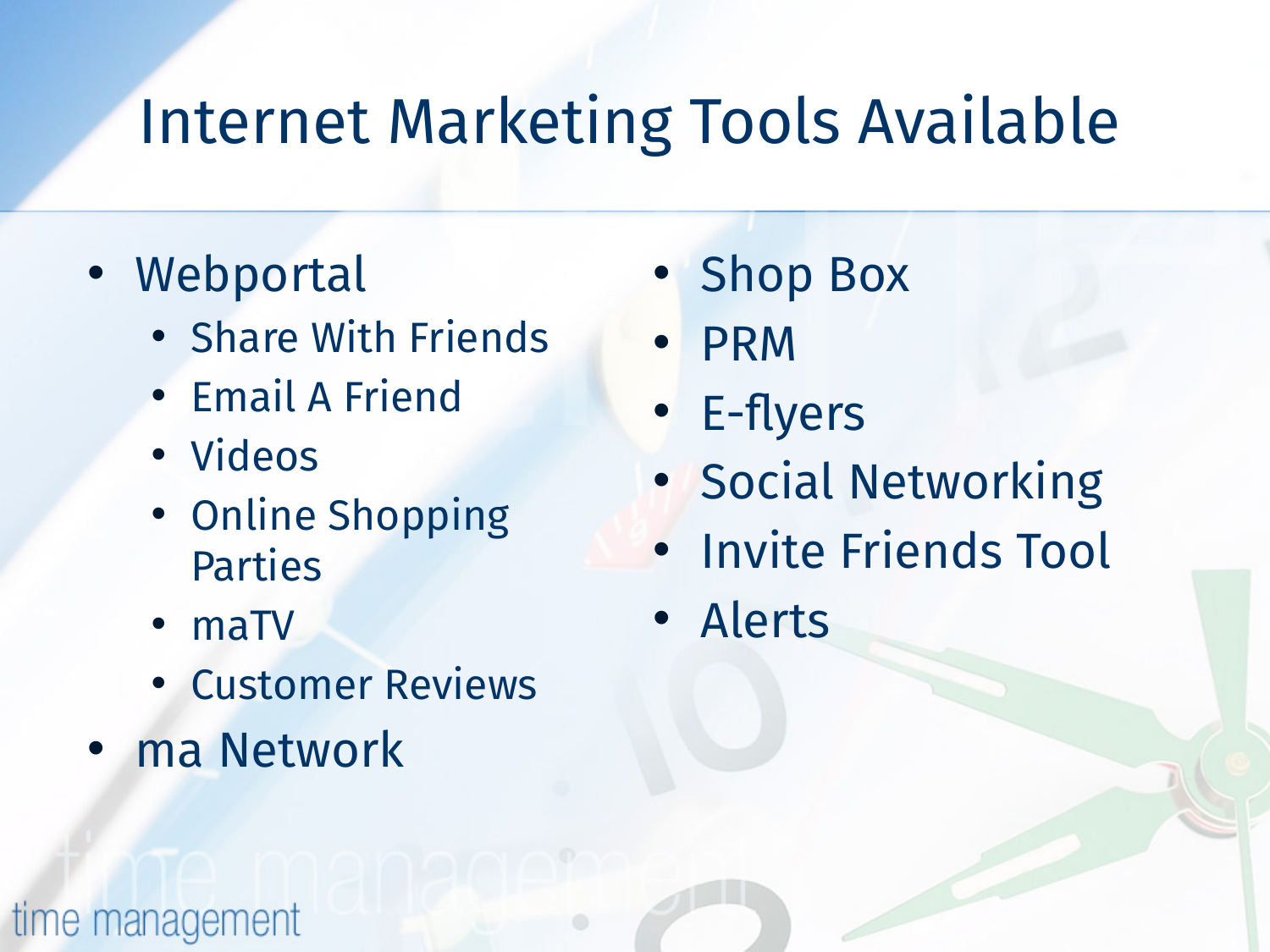

# Internet Marketing Tools Available
Webportal
Share With Friends
Email A Friend
Videos
Online Shopping Parties
maTV
Customer Reviews
ma Network
Shop Box
PRM
E-flyers
Social Networking
Invite Friends Tool
Alerts